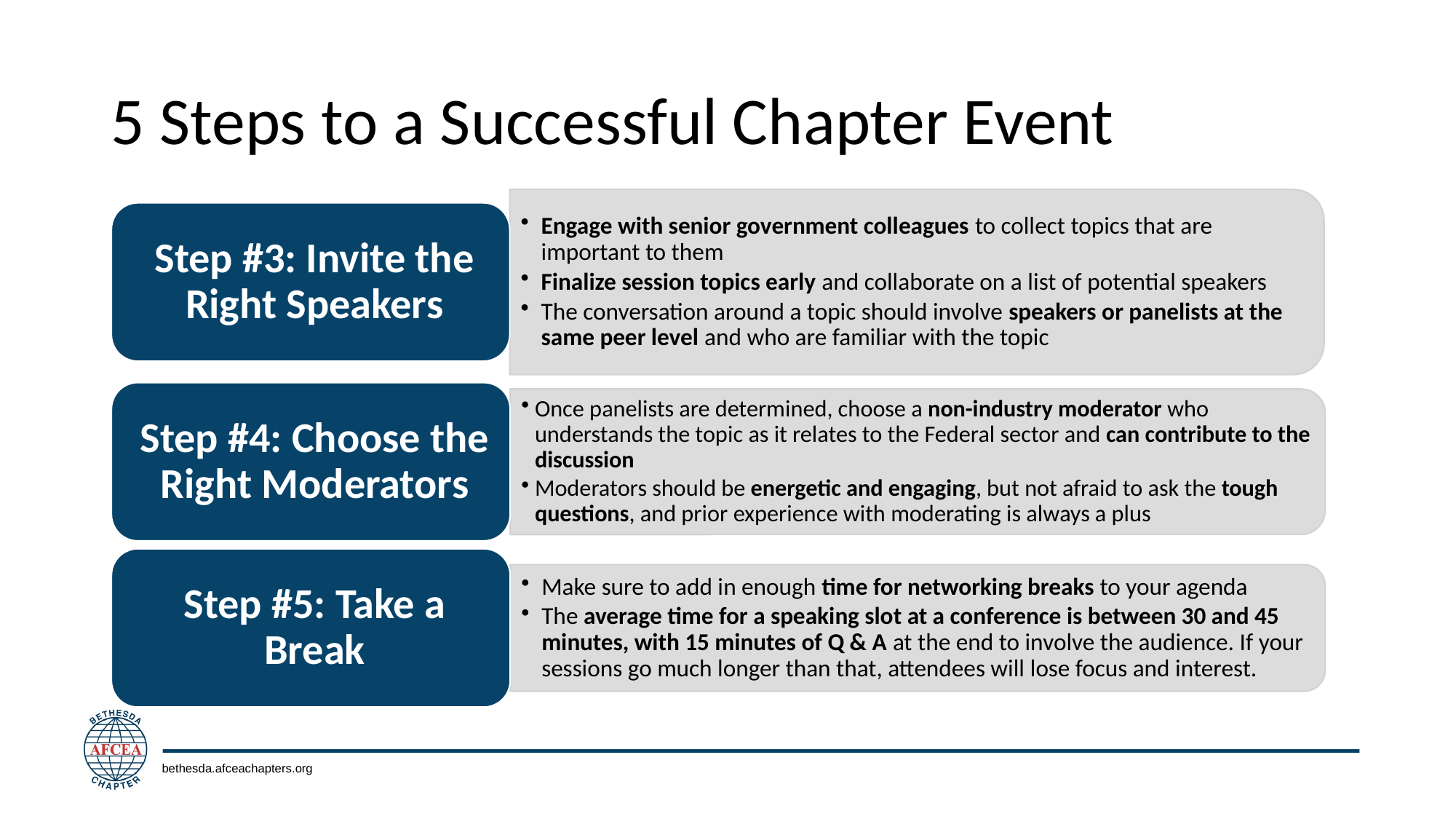

# 5 Steps to a Successful Chapter Event
Engage with senior government colleagues to collect topics that are important to them
Finalize session topics early and collaborate on a list of potential speakers
The conversation around a topic should involve speakers or panelists at the same peer level and who are familiar with the topic
Step #3: Invite the Right Speakers
Once panelists are determined, choose a non-industry moderator who understands the topic as it relates to the Federal sector and can contribute to the discussion
Moderators should be energetic and engaging, but not afraid to ask the tough questions, and prior experience with moderating is always a plus
Step #4: Choose the Right Moderators
Make sure to add in enough time for networking breaks to your agenda
The average time for a speaking slot at a conference is between 30 and 45 minutes, with 15 minutes of Q & A at the end to involve the audience. If your sessions go much longer than that, attendees will lose focus and interest.
Step #5: Take a Break